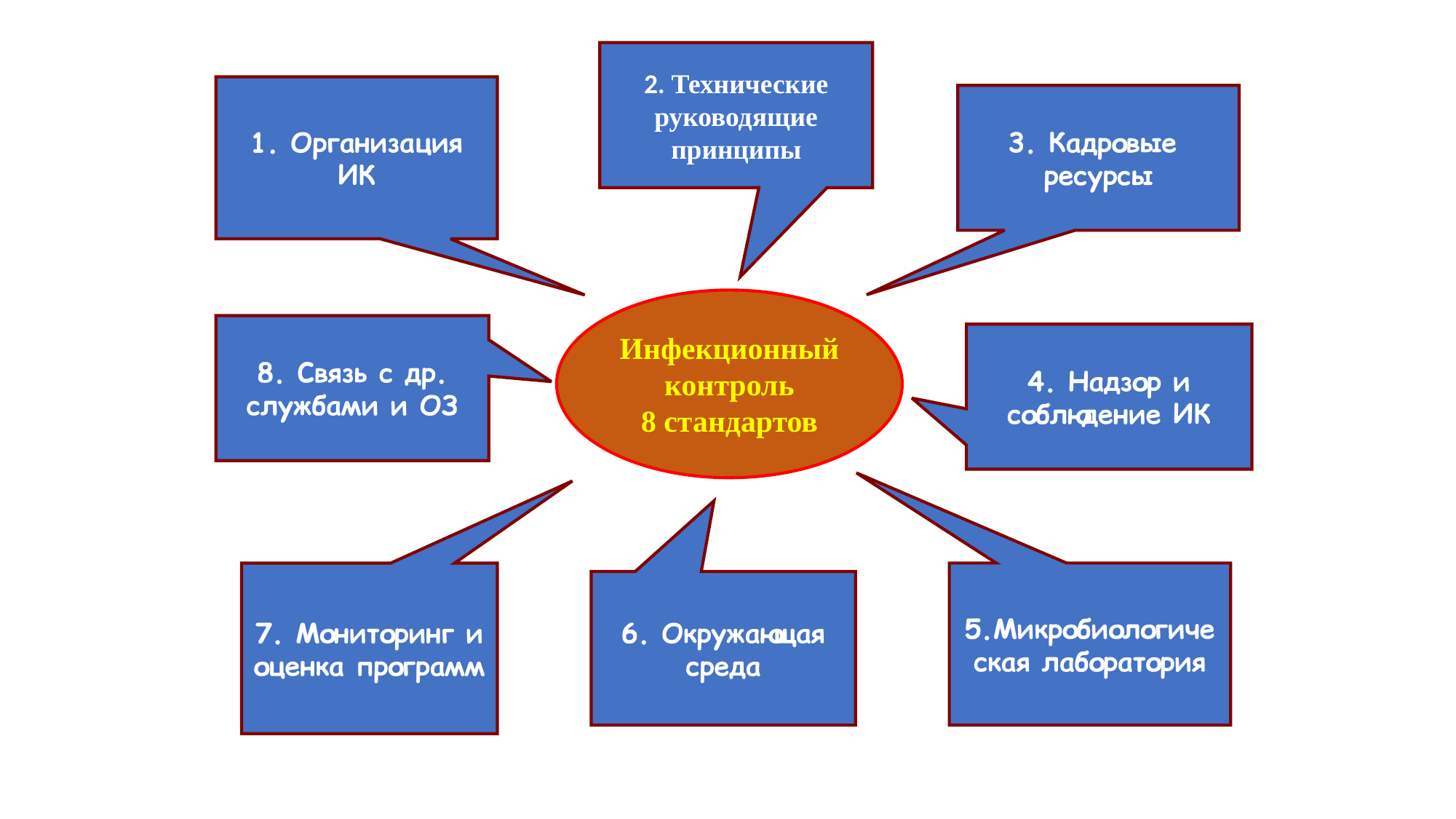

2. Технические руководящие принципы
1. Организация ИК
3. Кадровые  ресурсы
Инфекционный контроль
8 стандартов
8. Связь с др. службами и ОЗ
4. Надзор и соблюдение ИК
7. Мониторинг и оценка программ
5.Микробиологическая лаборатория
6. Окружающая среда